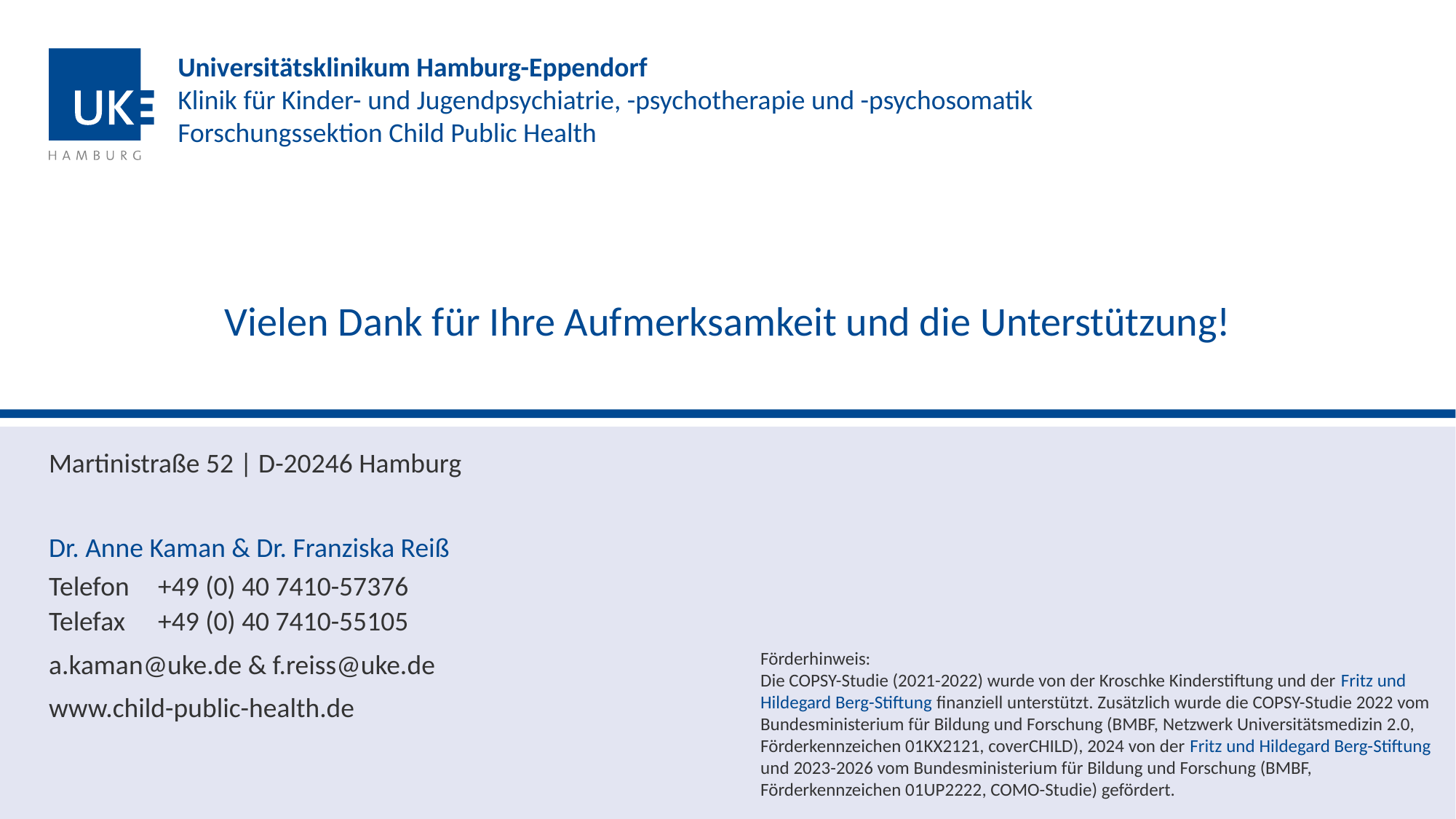

Universitätsklinikum Hamburg-Eppendorf
Klinik für Kinder- und Jugendpsychiatrie, -psychotherapie und -psychosomatik
Forschungssektion Child Public Health
Vielen Dank für Ihre Aufmerksamkeit und die Unterstützung!
Martinistraße 52 | D-20246 Hamburg
Dr. Anne Kaman & Dr. Franziska Reiß
Telefon	+49 (0) 40 7410-57376
Telefax	+49 (0) 40 7410-55105
a.kaman@uke.de & f.reiss@uke.de
www.child-public-health.de

Förderhinweis:
Die COPSY-Studie (2021-2022) wurde von der Kroschke Kinderstiftung und der Fritz und Hildegard Berg-Stiftung finanziell unterstützt. Zusätzlich wurde die COPSY-Studie 2022 vom Bundesministerium für Bildung und Forschung (BMBF, Netzwerk Universitätsmedizin 2.0, Förderkennzeichen 01KX2121, coverCHILD), 2024 von der Fritz und Hildegard Berg-Stiftung und 2023-2026 vom Bundesministerium für Bildung und Forschung (BMBF, Förderkennzeichen 01UP2222, COMO-Studie) gefördert.